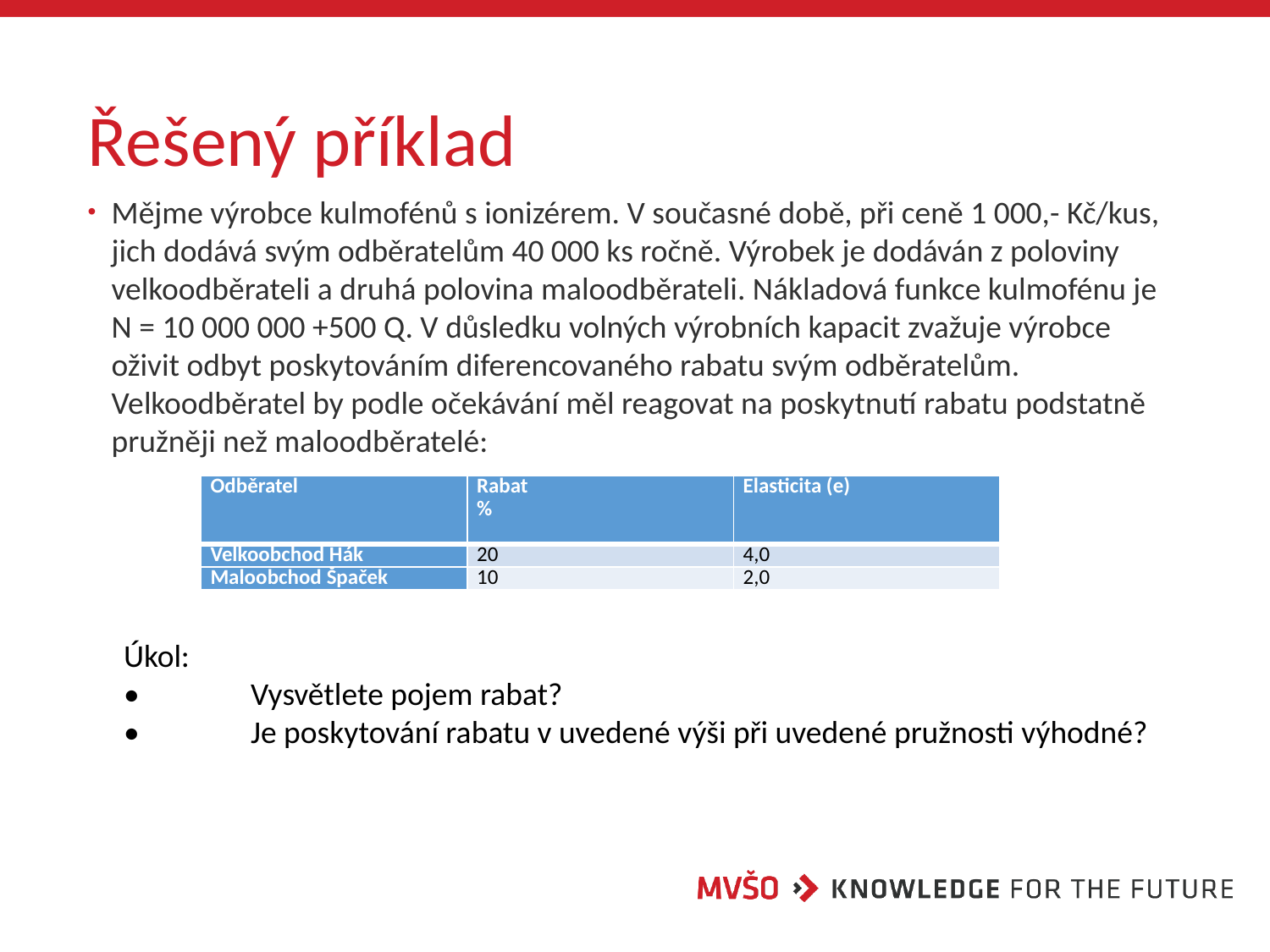

# Řešený příklad
Mějme výrobce kulmofénů s ionizérem. V současné době, při ceně 1 000,- Kč/kus, jich dodává svým odběratelům 40 000 ks ročně. Výrobek je dodáván z poloviny velkoodběrateli a druhá polovina maloodběrateli. Nákladová funkce kulmofénu je N = 10 000 000 +500 Q. V důsledku volných výrobních kapacit zvažuje výrobce oživit odbyt poskytováním diferencovaného rabatu svým odběratelům. Velkoodběratel by podle očekávání měl reagovat na poskytnutí rabatu podstatně pružněji než maloodběratelé:

| Odběratel | Rabat % | Elasticita (e) |
| --- | --- | --- |
| Velkoobchod Hák | 20 | 4,0 |
| Maloobchod Špaček | 10 | 2,0 |
Úkol:
•	Vysvětlete pojem rabat?
•	Je poskytování rabatu v uvedené výši při uvedené pružnosti výhodné?